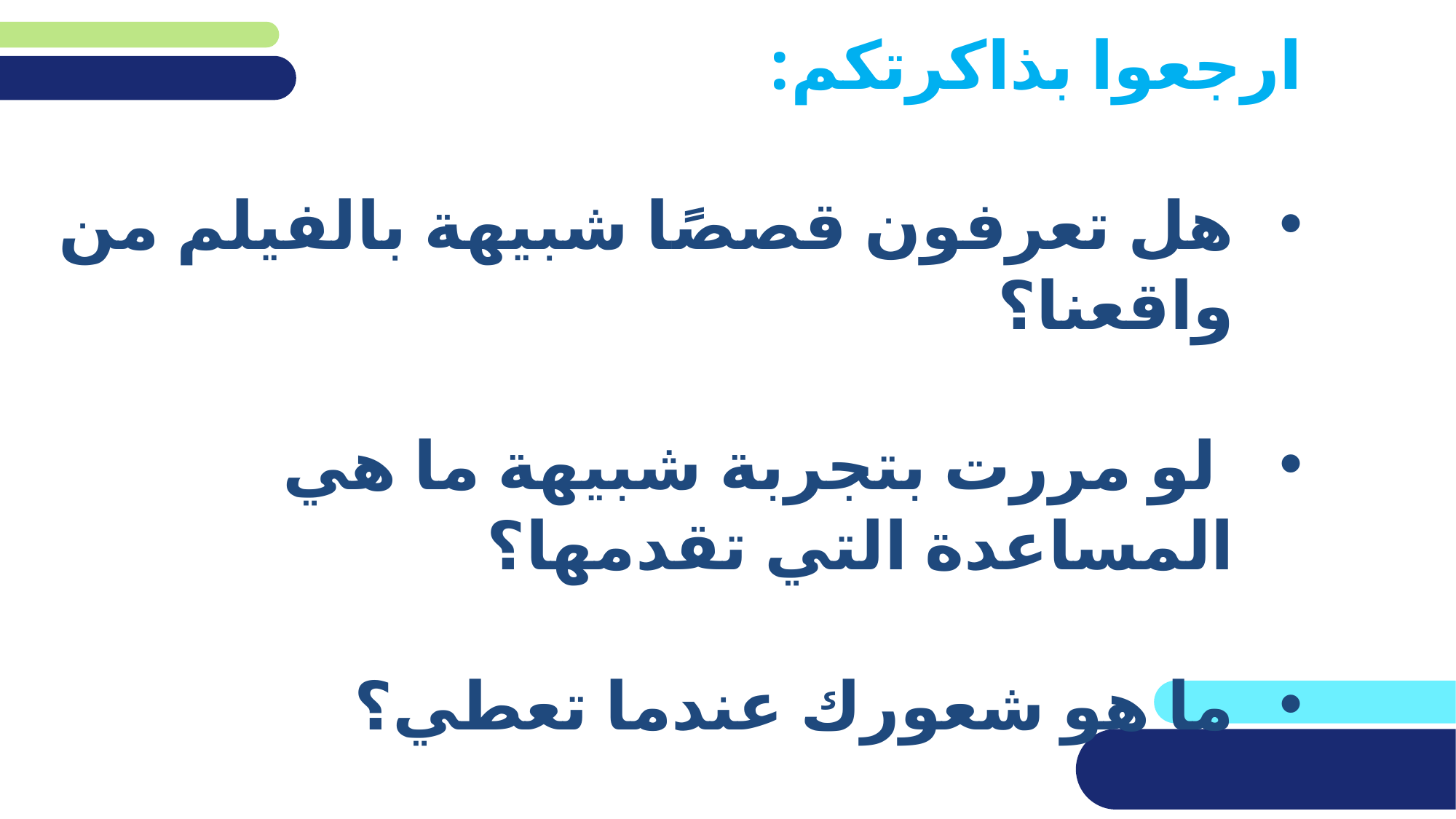

ارجعوا بذاكرتكم:

هل تعرفون قصصًا شبيهة بالفيلم من واقعنا؟

 لو مررت بتجربة شبيهة ما هي المساعدة التي تقدمها؟

ما هو شعورك عندما تعطي؟

ما هي الفائدة التي تجنيها من العطاء؟